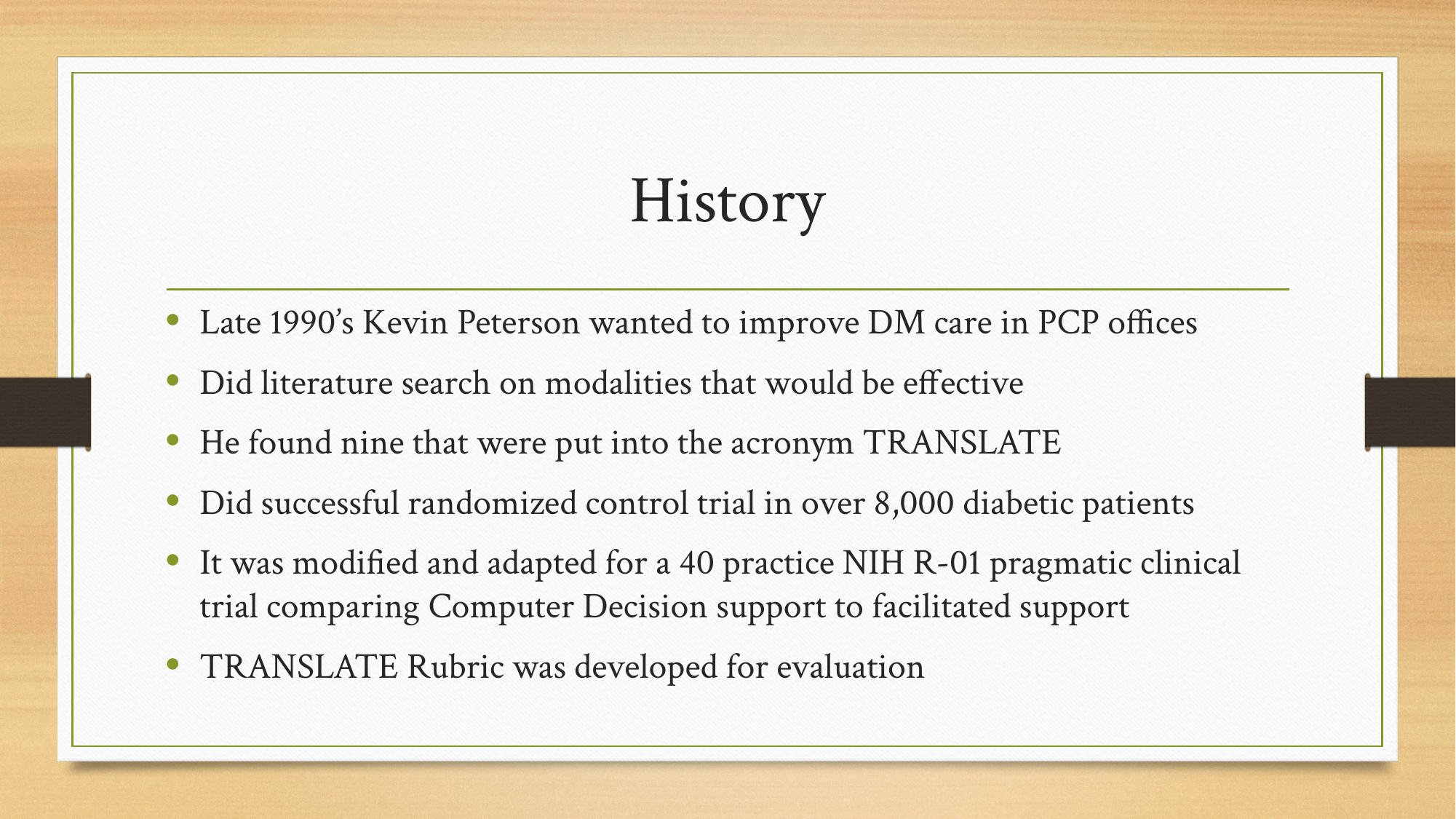

# History
Late 1990’s Kevin Peterson wanted to improve DM care in PCP offices
Did literature search on modalities that would be effective
He found nine that were put into the acronym TRANSLATE
Did successful randomized control trial in over 8,000 diabetic patients
It was modified and adapted for a 40 practice NIH R-01 pragmatic clinical trial comparing Computer Decision support to facilitated support
TRANSLATE Rubric was developed for evaluation